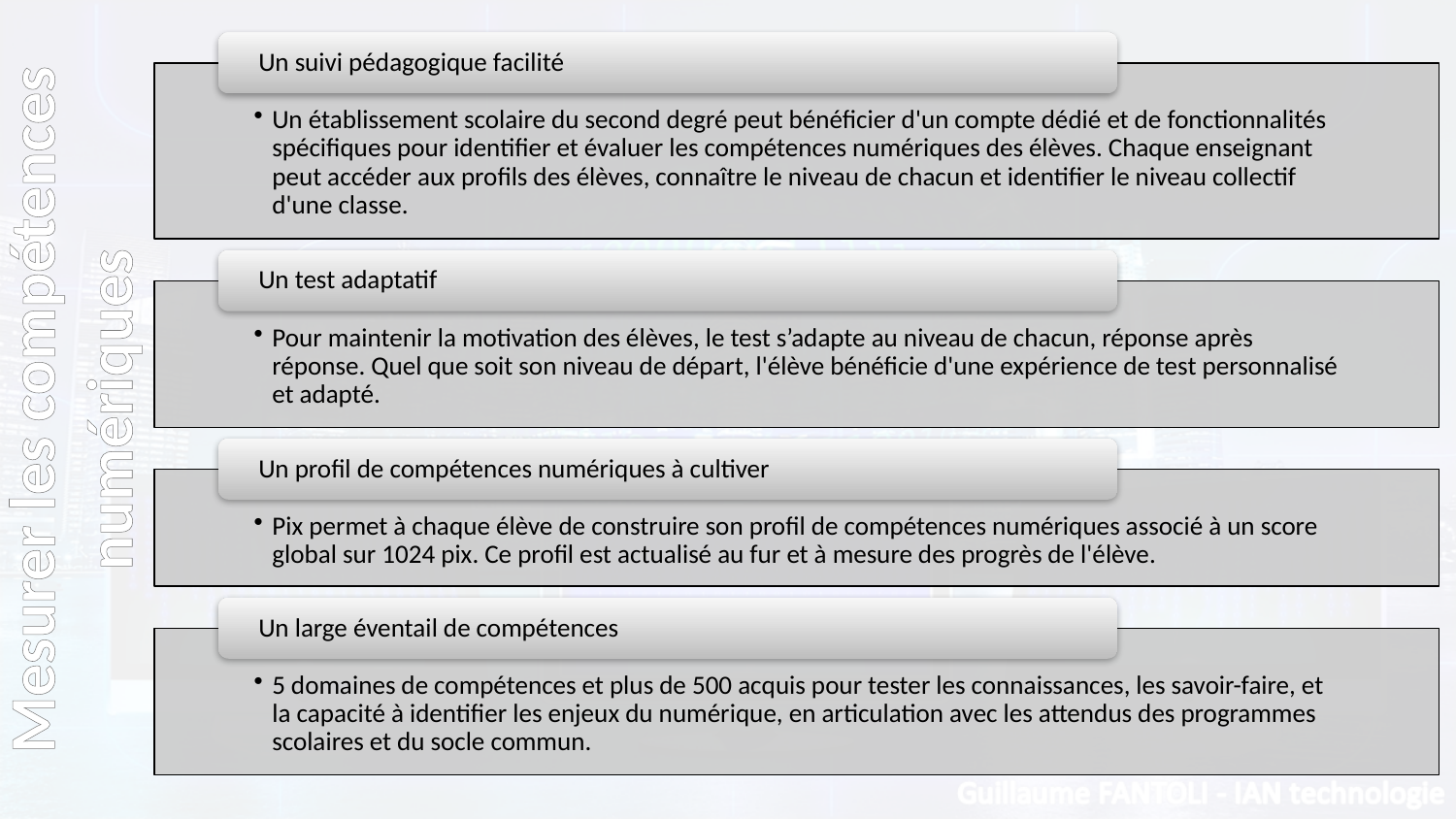

Un établissement scolaire du second degré peut bénéficier d'un compte dédié et de fonctionnalités spécifiques pour identifier et évaluer les compétences numériques des élèves. Chaque enseignant peut accéder aux profils des élèves, connaître le niveau de chacun et identifier le niveau collectif d'une classe.
Un suivi pédagogique facilité
Pour maintenir la motivation des élèves, le test s’adapte au niveau de chacun, réponse après réponse. Quel que soit son niveau de départ, l'élève bénéficie d'une expérience de test personnalisé et adapté.
Un test adaptatif
Pix permet à chaque élève de construire son profil de compétences numériques associé à un score global sur 1024 pix. Ce profil est actualisé au fur et à mesure des progrès de l'élève.
Un profil de compétences numériques à cultiver
5 domaines de compétences et plus de 500 acquis pour tester les connaissances, les savoir-faire, et la capacité à identifier les enjeux du numérique, en articulation avec les attendus des programmes scolaires et du socle commun.
Un large éventail de compétences
Mesurer les compétences numériques